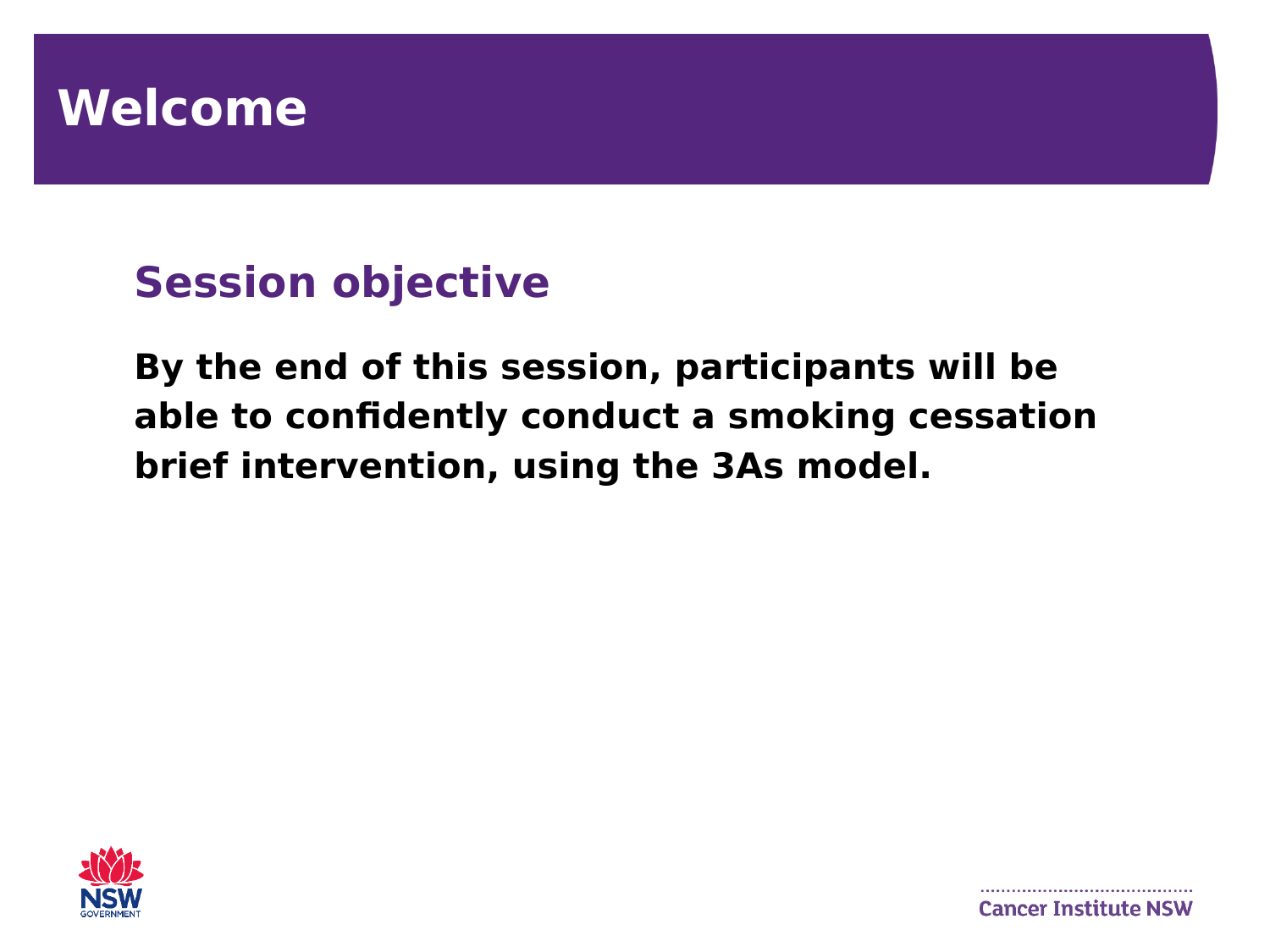

# Welcome
Session objective
By the end of this session, participants will be able to confidently conduct a smoking cessation brief intervention, using the 3As model.